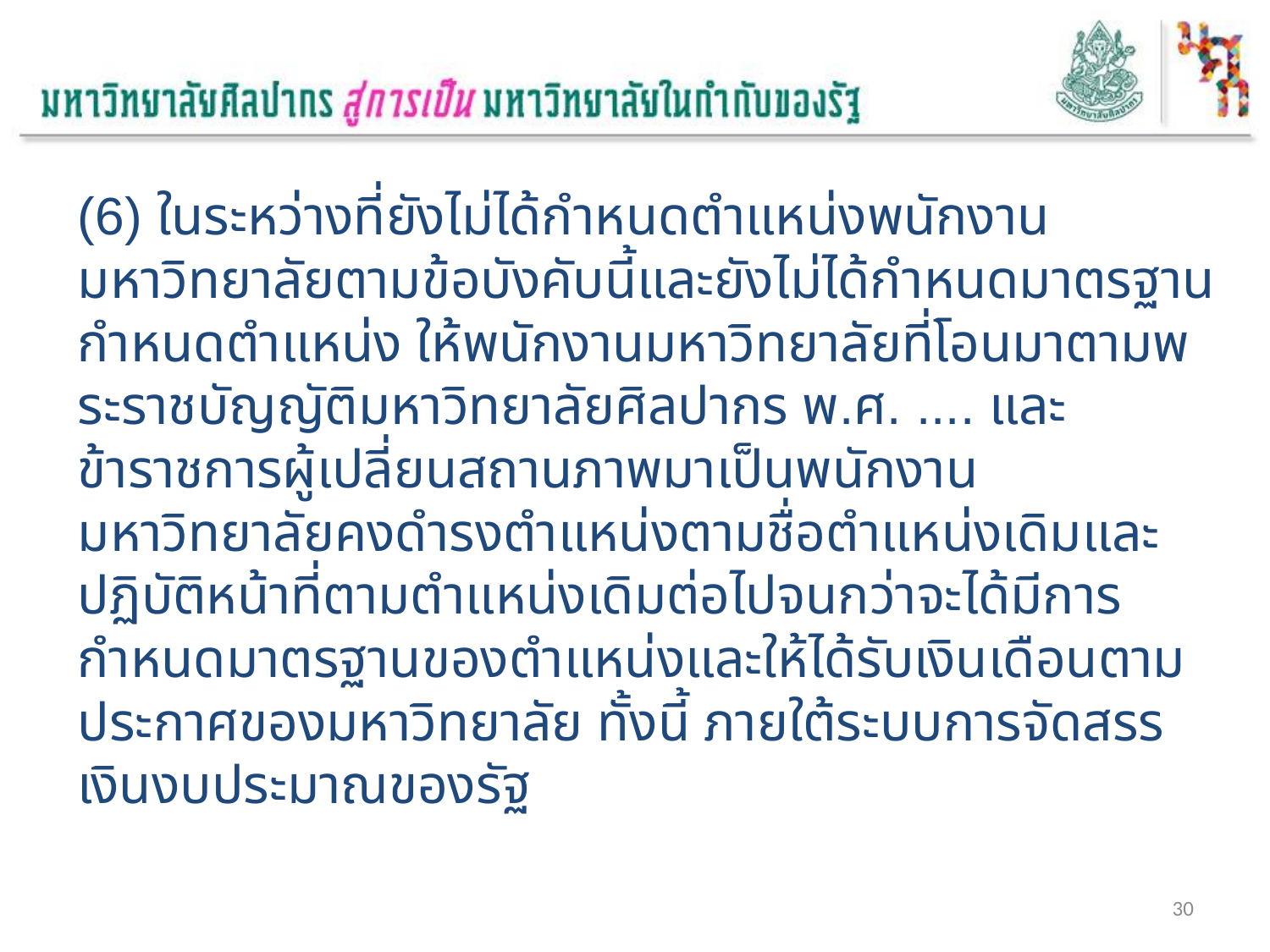

(6) ในระหว่างที่ยังไม่ได้กำหนดตำแหน่งพนักงานมหาวิทยาลัยตามข้อบังคับนี้และยังไม่ได้กำหนดมาตรฐานกำหนดตำแหน่ง ให้พนักงานมหาวิทยาลัยที่โอนมาตามพระราชบัญญัติมหาวิทยาลัยศิลปากร พ.ศ. .... และข้าราชการผู้เปลี่ยนสถานภาพมาเป็นพนักงานมหาวิทยาลัยคงดำรงตำแหน่งตามชื่อตำแหน่งเดิมและปฏิบัติหน้าที่ตามตำแหน่งเดิมต่อไปจนกว่าจะได้มีการกำหนดมาตรฐานของตำแหน่งและให้ได้รับเงินเดือนตามประกาศของมหาวิทยาลัย ทั้งนี้ ภายใต้ระบบการจัดสรรเงินงบประมาณของรัฐ

30